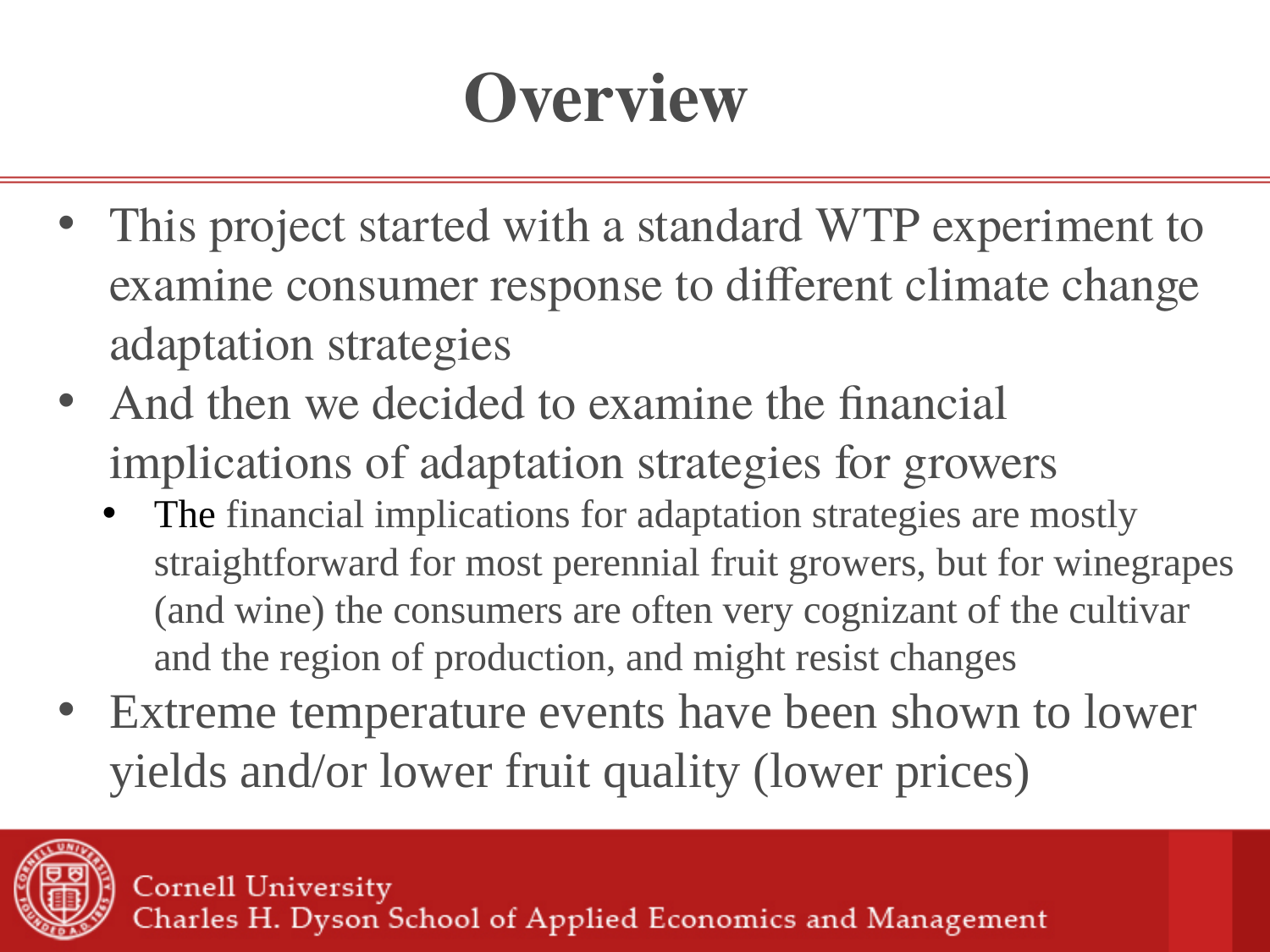

Overview
This project started with a standard WTP experiment to examine consumer response to different climate change adaptation strategies
And then we decided to examine the financial implications of adaptation strategies for growers
The financial implications for adaptation strategies are mostly  straightforward for most perennial fruit growers, but for winegrapes (and wine) the consumers are often very cognizant of the cultivar and the region of production, and might resist changes
Extreme temperature events have been shown to lower yields and/or lower fruit quality (lower prices)